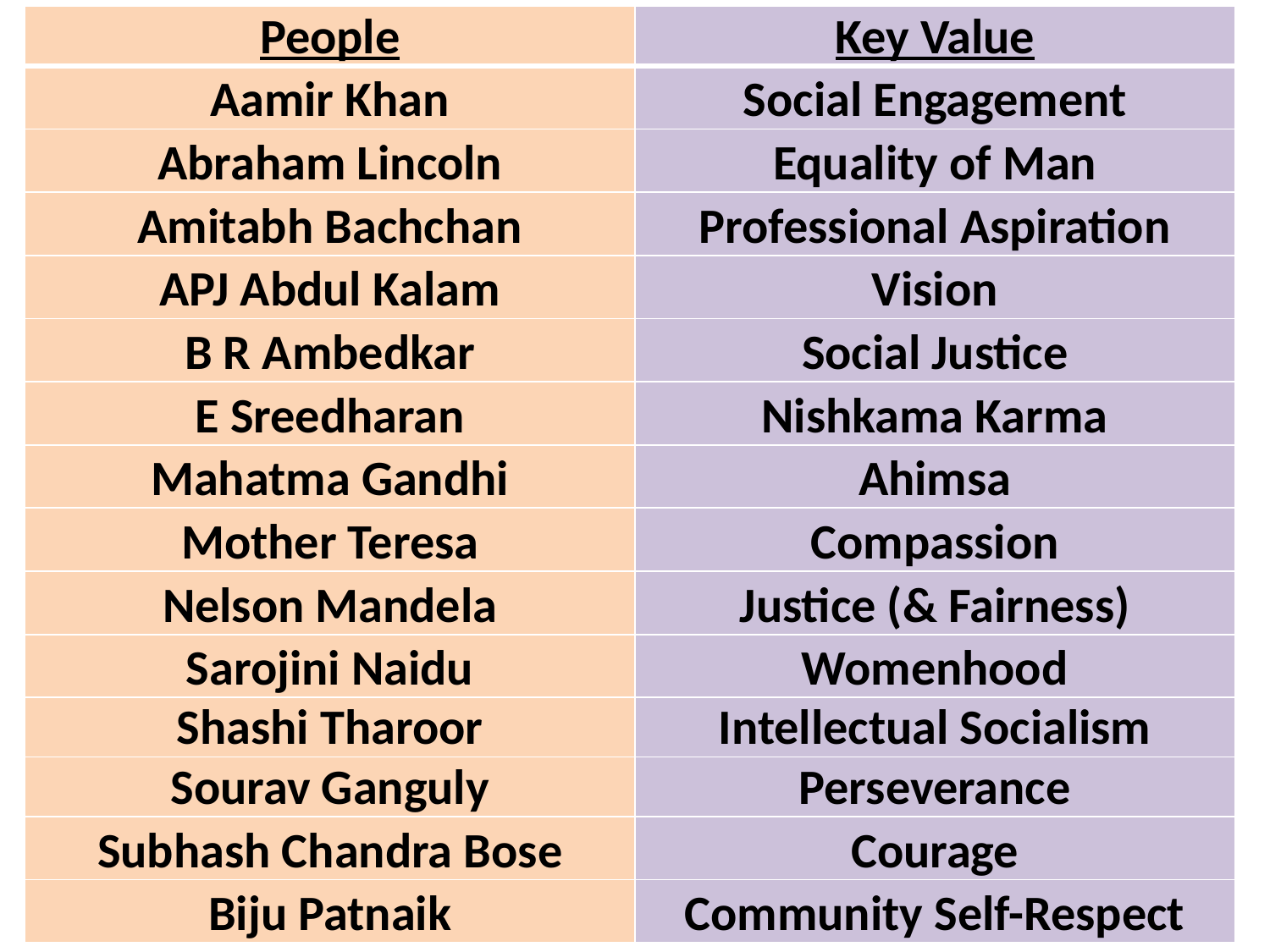

| People | Key Value |
| --- | --- |
| Aamir Khan | Social Engagement |
| Abraham Lincoln | Equality of Man |
| Amitabh Bachchan | Professional Aspiration |
| APJ Abdul Kalam | Vision |
| B R Ambedkar | Social Justice |
| E Sreedharan | Nishkama Karma |
| Mahatma Gandhi | Ahimsa |
| Mother Teresa | Compassion |
| Nelson Mandela | Justice (& Fairness) |
| Sarojini Naidu | Womenhood |
| Shashi Tharoor | Intellectual Socialism |
| Sourav Ganguly | Perseverance |
| Subhash Chandra Bose | Courage |
| Biju Patnaik | Community Self-Respect |